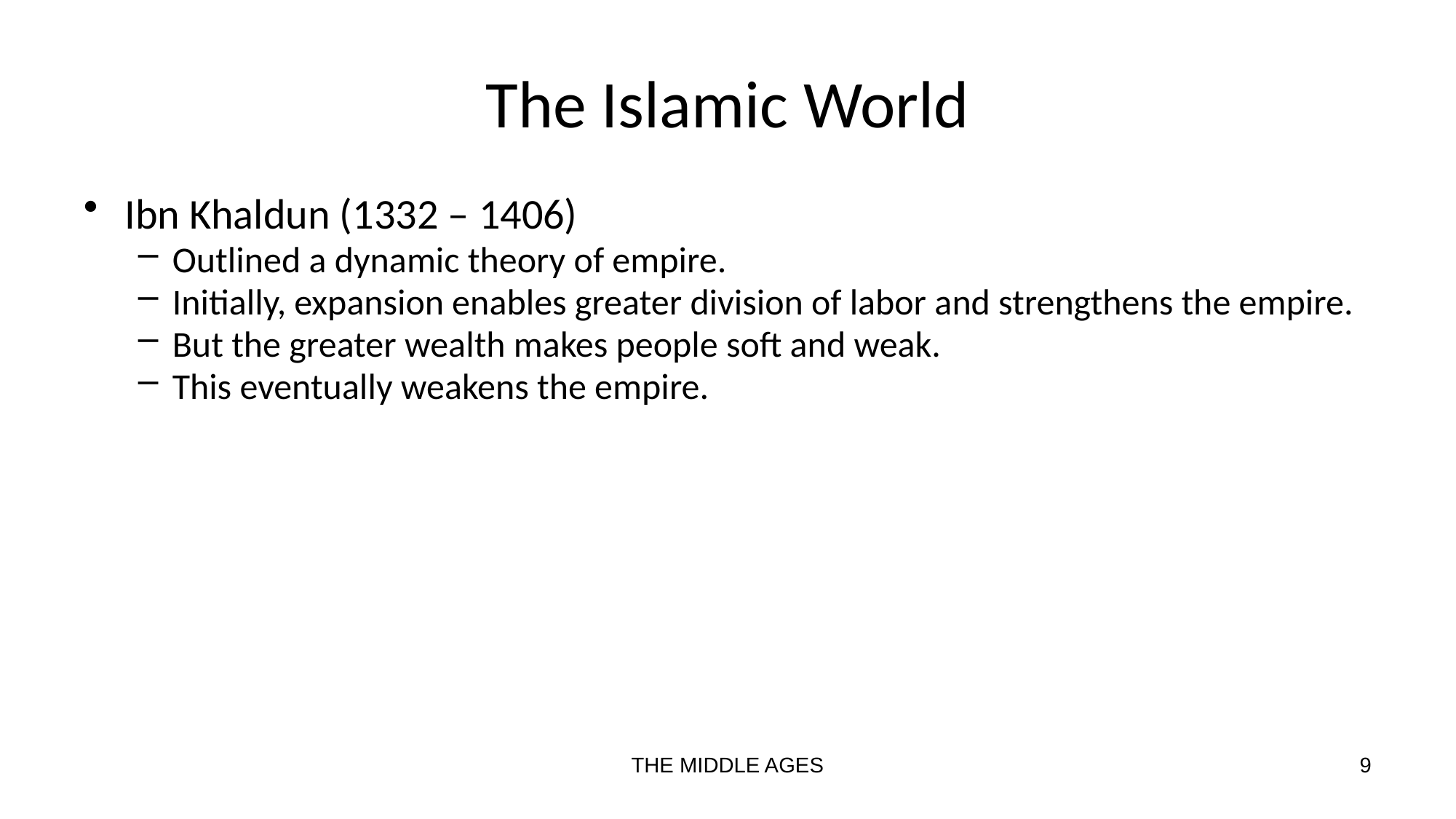

# The Islamic World
Ibn Khaldun (1332 – 1406)
Outlined a dynamic theory of empire.
Initially, expansion enables greater division of labor and strengthens the empire.
But the greater wealth makes people soft and weak.
This eventually weakens the empire.
THE MIDDLE AGES
9